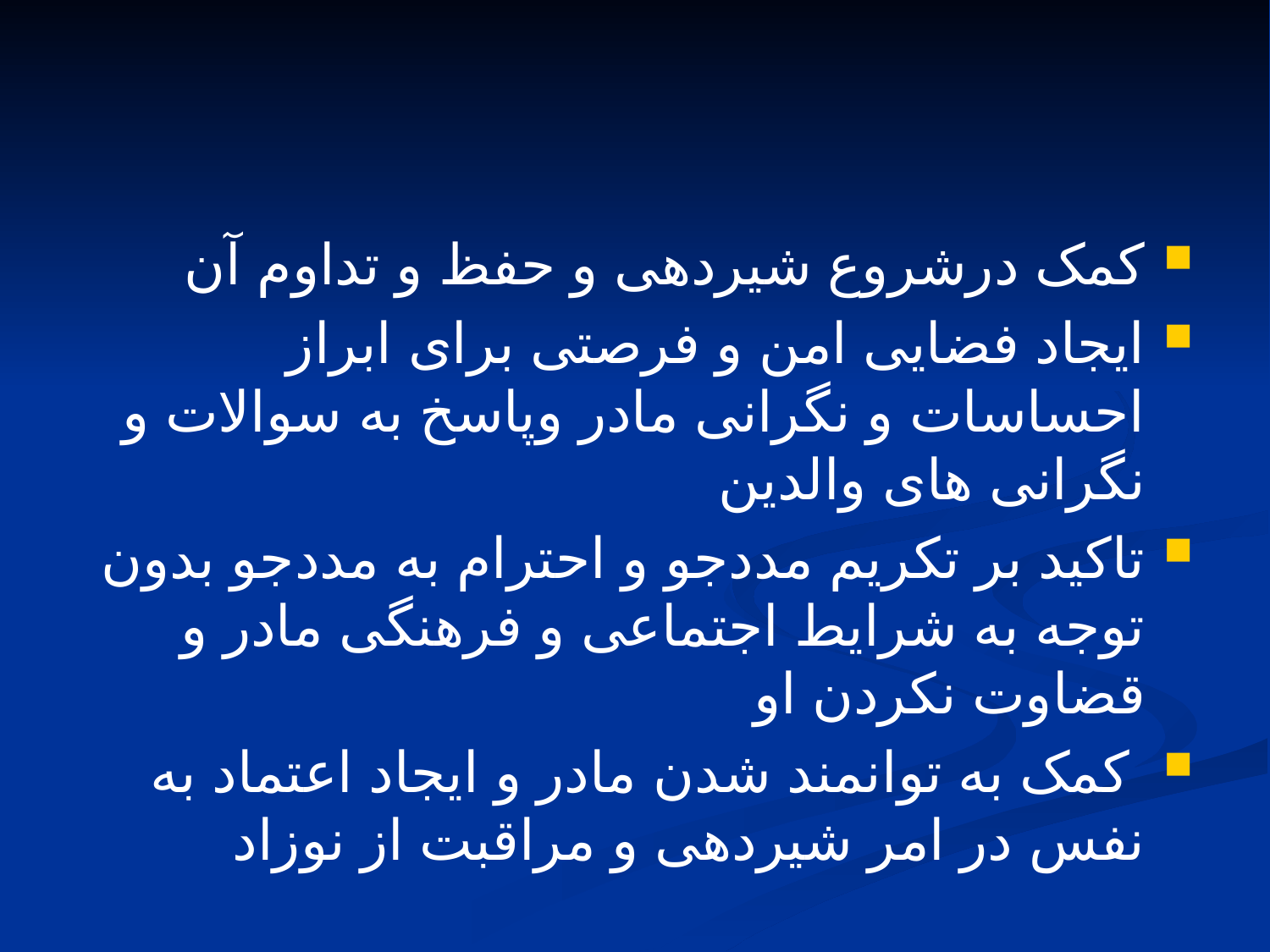

#
کمک درشروع شیردهی و حفظ و تداوم آن
ایجاد فضایی امن و فرصتی برای ابراز احساسات و نگرانی مادر وپاسخ به سوالات و نگرانی های والدین
تاکید بر تکریم مددجو و احترام به مددجو بدون توجه به شرایط اجتماعی و فرهنگی مادر و قضاوت نکردن او
 کمک به توانمند شدن مادر و ایجاد اعتماد به نفس در امر شیردهی و مراقبت از نوزاد